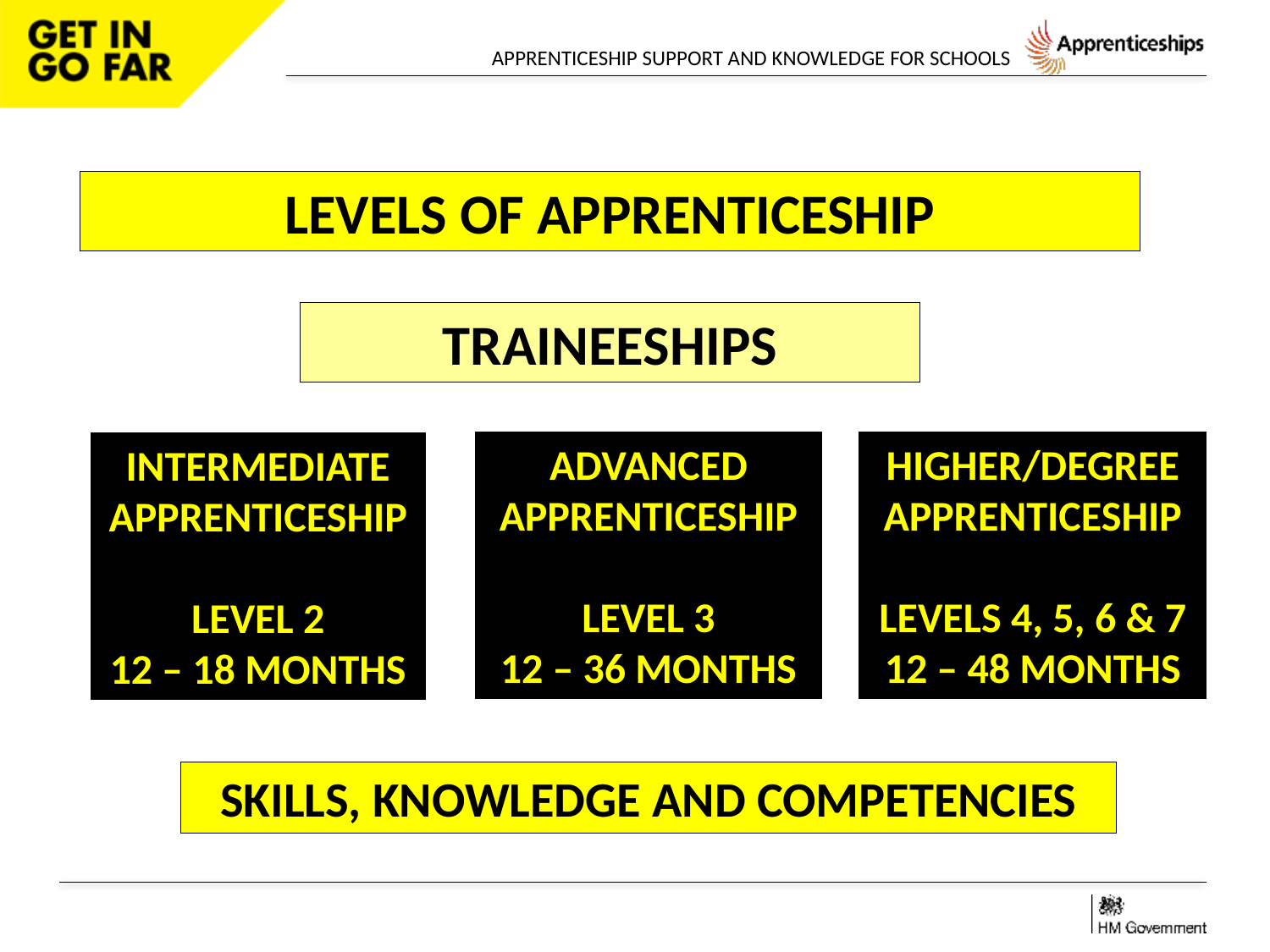

#
LEVELS OF APPRENTICESHIP
TRAINEESHIPS
ADVANCED APPRENTICESHIP

LEVEL 3
12 – 36 MONTHS
HIGHER/DEGREE APPRENTICESHIP

LEVELS 4, 5, 6 & 7
12 – 48 MONTHS
INTERMEDIATE APPRENTICESHIP

LEVEL 2
12 – 18 MONTHS
SKILLS, KNOWLEDGE AND COMPETENCIES